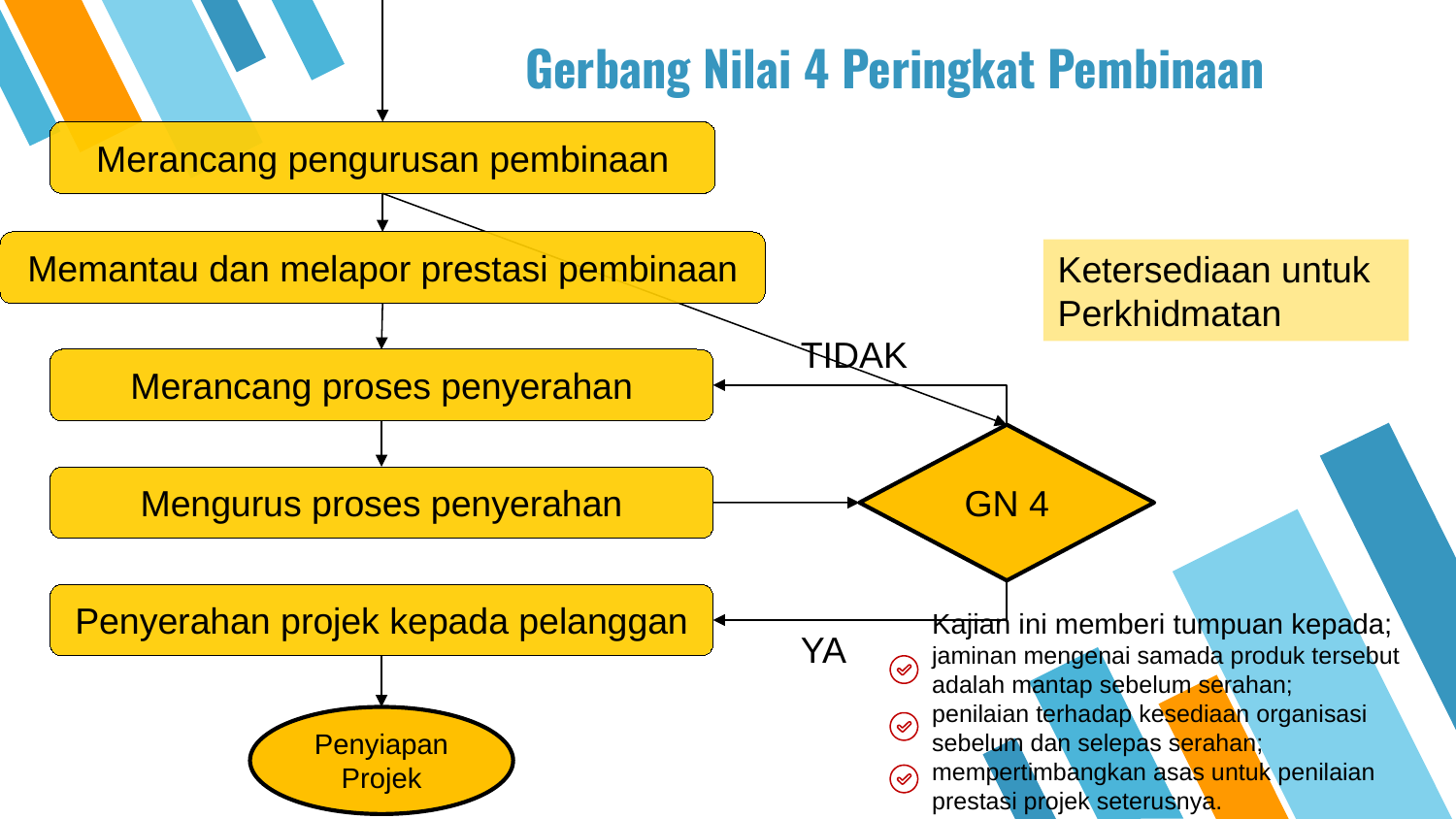

Gerbang Nilai 4 Peringkat Pembinaan
Merancang pengurusan pembinaan
Memantau dan melapor prestasi pembinaan
Ketersediaan untuk Perkhidmatan
TIDAK
Merancang proses penyerahan
GN 4
Mengurus proses penyerahan
Penyerahan projek kepada pelanggan
Kajian ini memberi tumpuan kepada;
jaminan mengenai samada produk tersebut adalah mantap sebelum serahan;
penilaian terhadap kesediaan organisasi sebelum dan selepas serahan;
mempertimbangkan asas untuk penilaian prestasi projek seterusnya.
.
YA

Penyiapan Projek